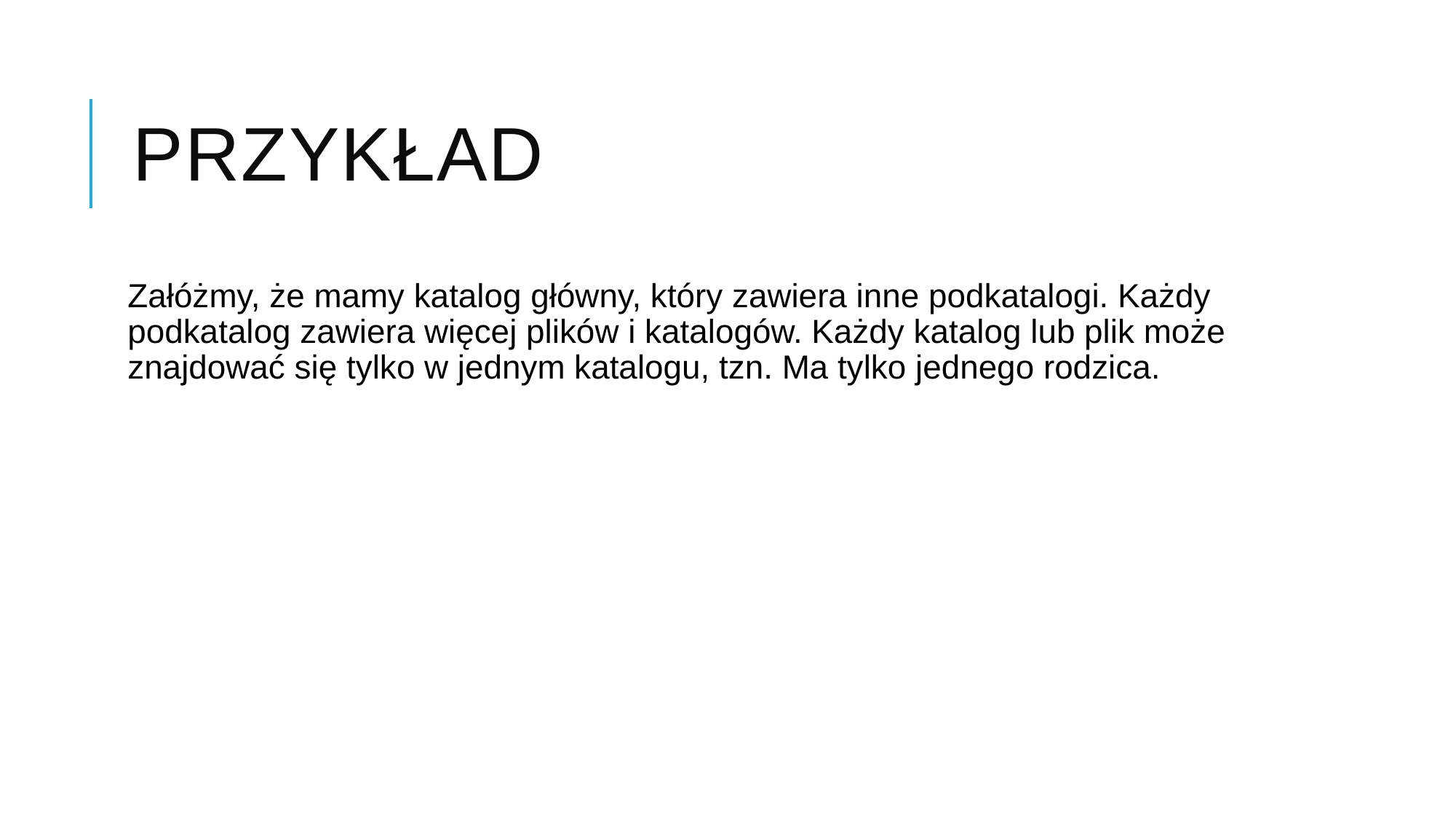

# Przykład
Załóżmy, że mamy katalog główny, który zawiera inne podkatalogi. Każdy podkatalog zawiera więcej plików i katalogów. Każdy katalog lub plik może znajdować się tylko w jednym katalogu, tzn. Ma tylko jednego rodzica.